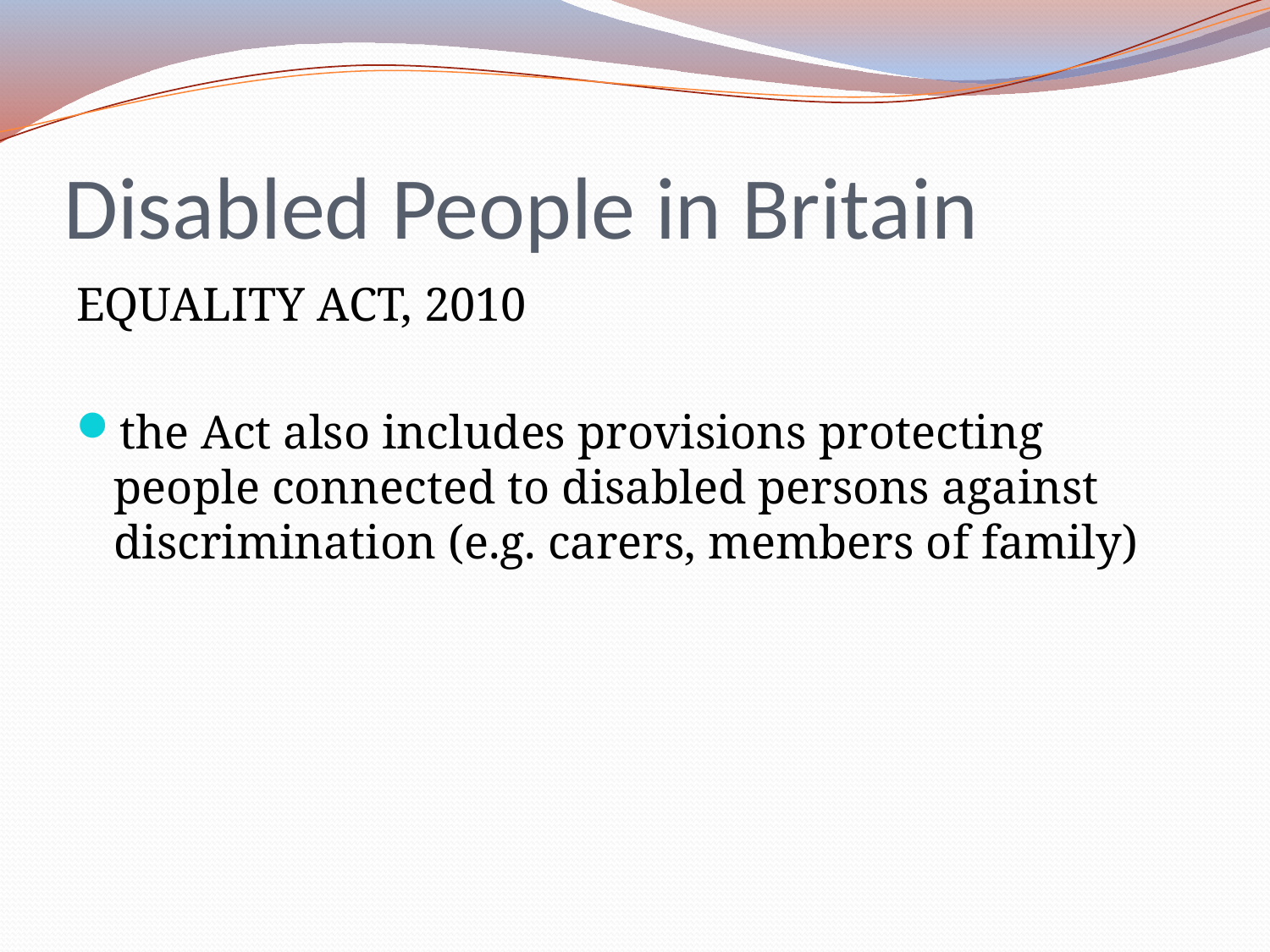

# Disabled People in Britain
EQUALITY ACT, 2010

the Act also includes provisions protecting people connected to disabled persons against discrimination (e.g. carers, members of family)